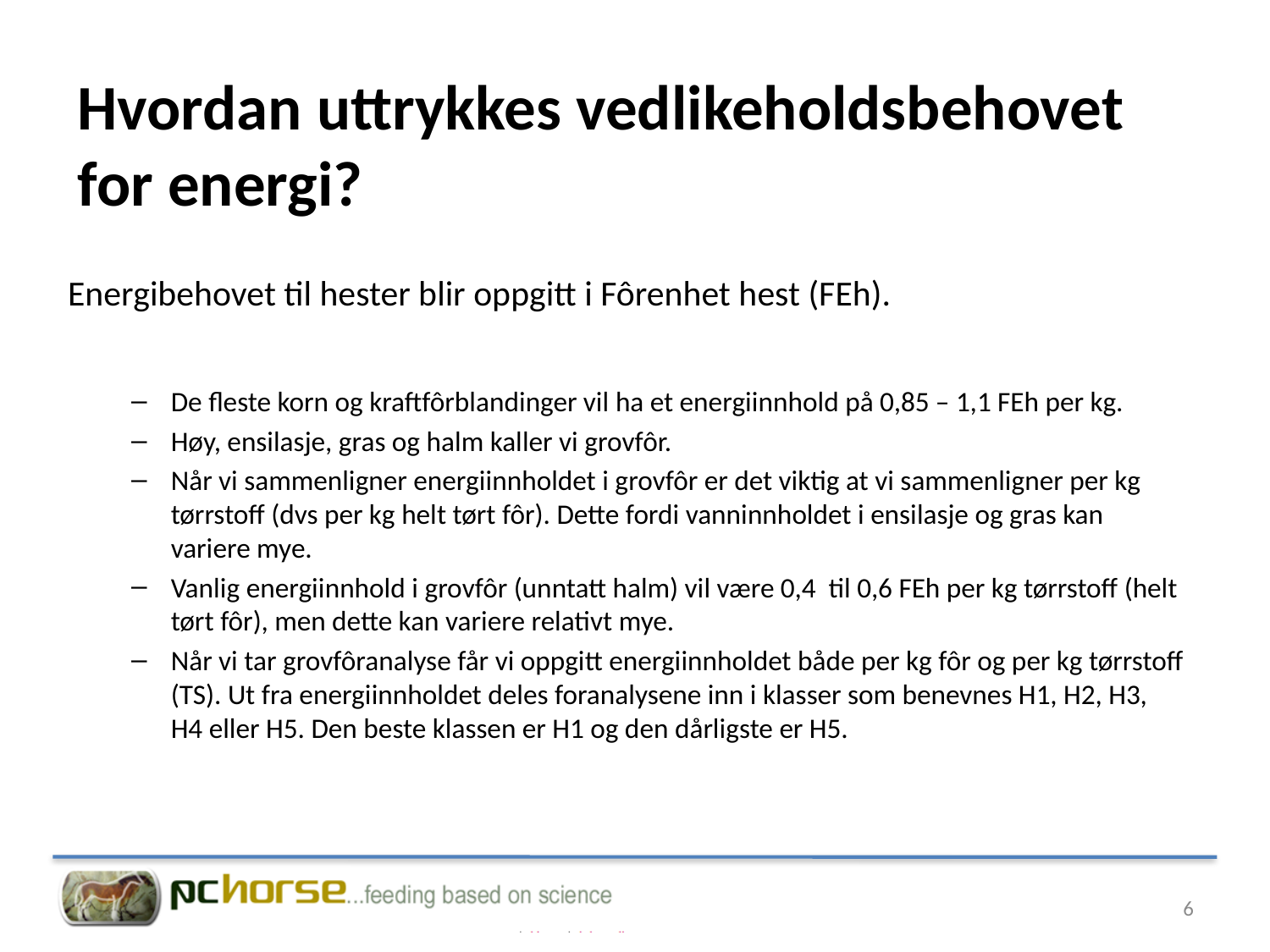

# Hvordan uttrykkes vedlikeholdsbehovet for energi?
Energibehovet til hester blir oppgitt i Fôrenhet hest (FEh).

De fleste korn og kraftfôrblandinger vil ha et energiinnhold på 0,85 – 1,1 FEh per kg.
Høy, ensilasje, gras og halm kaller vi grovfôr.
Når vi sammenligner energiinnholdet i grovfôr er det viktig at vi sammenligner per kg tørrstoff (dvs per kg helt tørt fôr). Dette fordi vanninnholdet i ensilasje og gras kan variere mye.
Vanlig energiinnhold i grovfôr (unntatt halm) vil være 0,4  til 0,6 FEh per kg tørrstoff (helt tørt fôr), men dette kan variere relativt mye.
Når vi tar grovfôranalyse får vi oppgitt energiinnholdet både per kg fôr og per kg tørrstoff (TS). Ut fra energiinnholdet deles foranalysene inn i klasser som benevnes H1, H2, H3, H4 eller H5. Den beste klassen er H1 og den dårligste er H5.

6